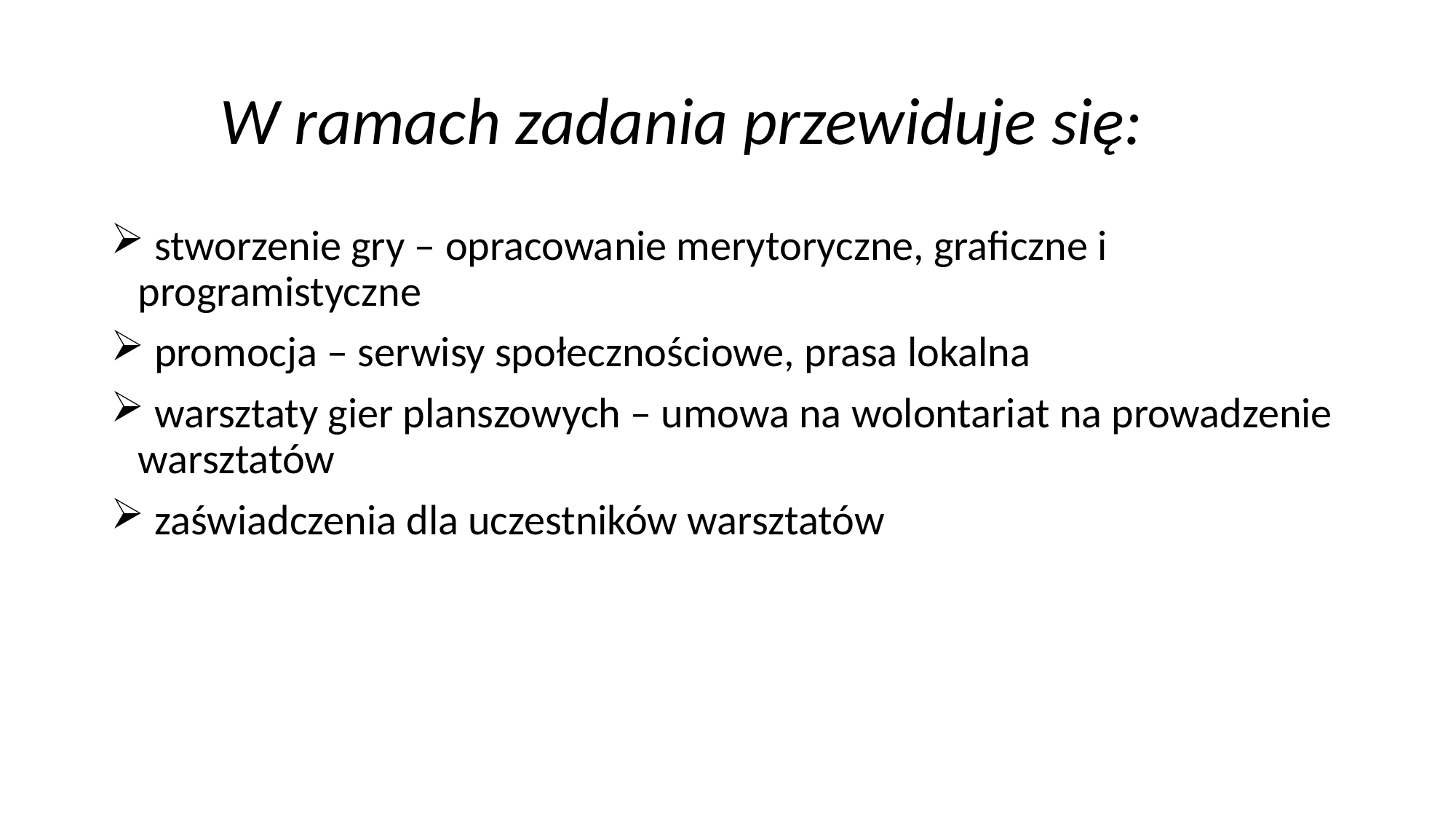

# W ramach zadania przewiduje się:
 stworzenie gry – opracowanie merytoryczne, graficzne i programistyczne
 promocja – serwisy społecznościowe, prasa lokalna
 warsztaty gier planszowych – umowa na wolontariat na prowadzenie warsztatów
 zaświadczenia dla uczestników warsztatów